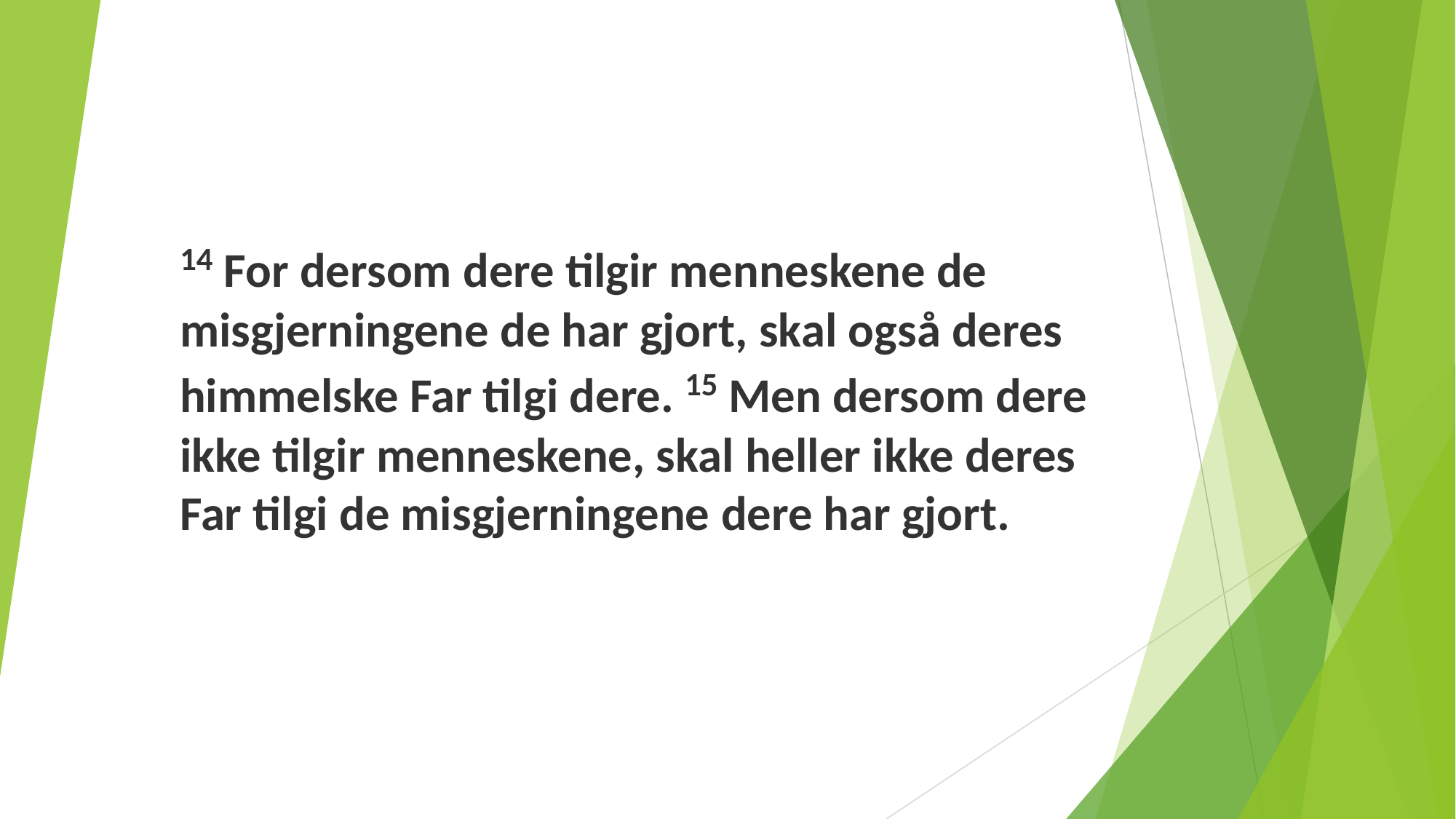

14 For dersom dere tilgir menneskene de misgjerningene de har gjort, skal også deres himmelske Far tilgi dere. 15 Men dersom dere ikke tilgir menneskene, skal heller ikke deres Far tilgi de misgjerningene dere har gjort.